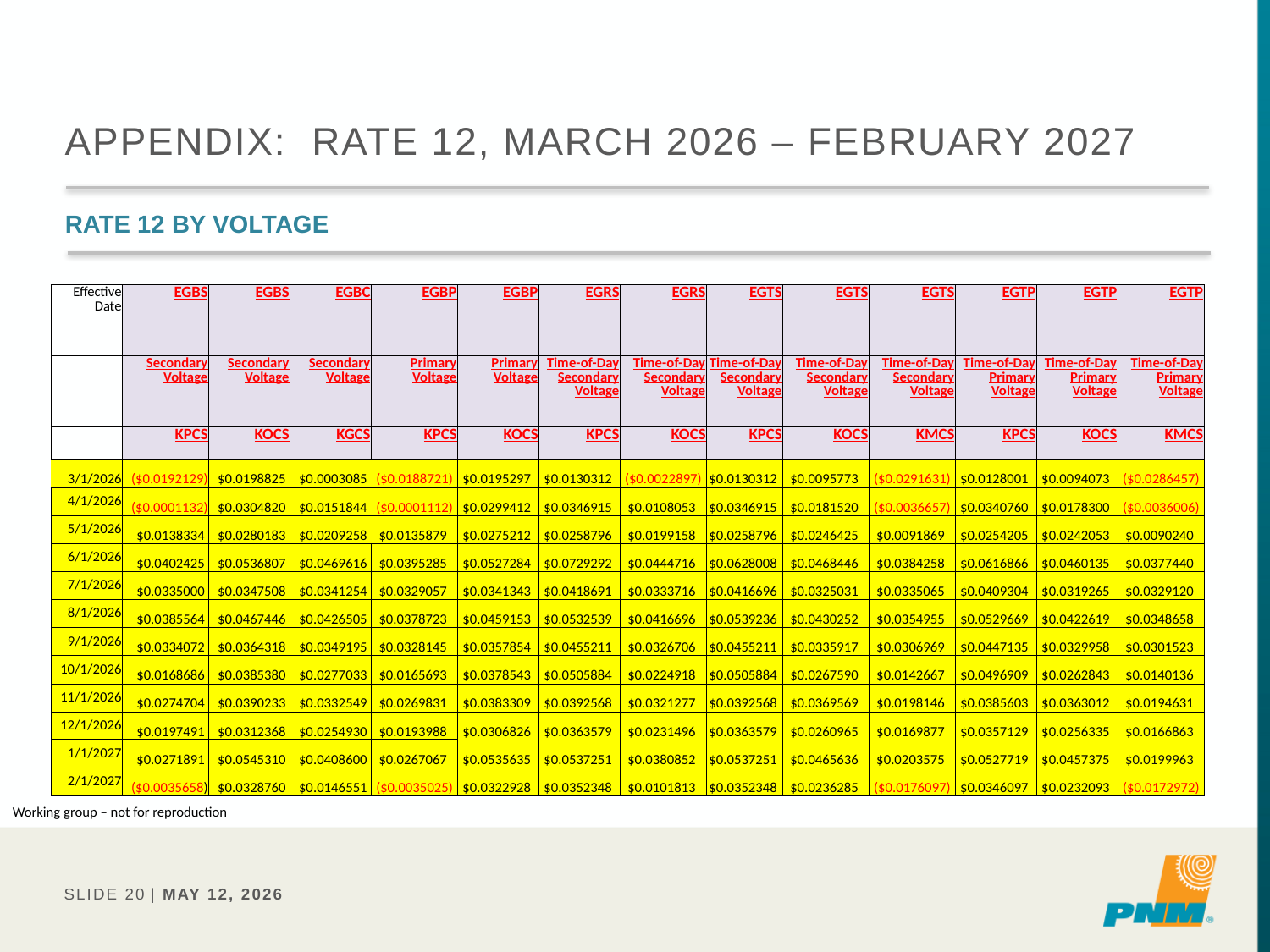

# Appendix:  Rate 12, March 2026 – February 2027
Rate 12 by voltage
| Effective Date | EGBS | EGBS | EGBC | EGBP | EGBP | EGRS | EGRS | EGTS | EGTS | EGTS | EGTP | EGTP | EGTP |
| --- | --- | --- | --- | --- | --- | --- | --- | --- | --- | --- | --- | --- | --- |
|  | Secondary Voltage | Secondary Voltage | Secondary Voltage | Primary Voltage | Primary Voltage | Time-of-Day Secondary Voltage | Time-of-Day Secondary Voltage | Time-of-Day Secondary Voltage | Time-of-Day Secondary Voltage | Time-of-Day Secondary Voltage | Time-of-Day Primary Voltage | Time-of-Day Primary Voltage | Time-of-Day Primary Voltage |
|  | KPCS | KOCS | KGCS | KPCS | KOCS | KPCS | KOCS | KPCS | KOCS | KMCS | KPCS | KOCS | KMCS |
| 3/1/2026 | ($0.0192129) | $0.0198825 | $0.0003085 | ($0.0188721) | $0.0195297 | $0.0130312 | ($0.0022897) | $0.0130312 | $0.0095773 | ($0.0291631) | $0.0128001 | $0.0094073 | ($0.0286457) |
| 4/1/2026 | ($0.0001132) | $0.0304820 | $0.0151844 | ($0.0001112) | $0.0299412 | $0.0346915 | $0.0108053 | $0.0346915 | $0.0181520 | ($0.0036657) | $0.0340760 | $0.0178300 | ($0.0036006) |
| 5/1/2026 | $0.0138334 | $0.0280183 | $0.0209258 | $0.0135879 | $0.0275212 | $0.0258796 | $0.0199158 | $0.0258796 | $0.0246425 | $0.0091869 | $0.0254205 | $0.0242053 | $0.0090240 |
| 6/1/2026 | $0.0402425 | $0.0536807 | $0.0469616 | $0.0395285 | $0.0527284 | $0.0729292 | $0.0444716 | $0.0628008 | $0.0468446 | $0.0384258 | $0.0616866 | $0.0460135 | $0.0377440 |
| 7/1/2026 | $0.0335000 | $0.0347508 | $0.0341254 | $0.0329057 | $0.0341343 | $0.0418691 | $0.0333716 | $0.0416696 | $0.0325031 | $0.0335065 | $0.0409304 | $0.0319265 | $0.0329120 |
| 8/1/2026 | $0.0385564 | $0.0467446 | $0.0426505 | $0.0378723 | $0.0459153 | $0.0532539 | $0.0416696 | $0.0539236 | $0.0430252 | $0.0354955 | $0.0529669 | $0.0422619 | $0.0348658 |
| 9/1/2026 | $0.0334072 | $0.0364318 | $0.0349195 | $0.0328145 | $0.0357854 | $0.0455211 | $0.0326706 | $0.0455211 | $0.0335917 | $0.0306969 | $0.0447135 | $0.0329958 | $0.0301523 |
| 10/1/2026 | $0.0168686 | $0.0385380 | $0.0277033 | $0.0165693 | $0.0378543 | $0.0505884 | $0.0224918 | $0.0505884 | $0.0267590 | $0.0142667 | $0.0496909 | $0.0262843 | $0.0140136 |
| 11/1/2026 | $0.0274704 | $0.0390233 | $0.0332549 | $0.0269831 | $0.0383309 | $0.0392568 | $0.0321277 | $0.0392568 | $0.0369569 | $0.0198146 | $0.0385603 | $0.0363012 | $0.0194631 |
| 12/1/2026 | $0.0197491 | $0.0312368 | $0.0254930 | $0.0193988 | $0.0306826 | $0.0363579 | $0.0231496 | $0.0363579 | $0.0260965 | $0.0169877 | $0.0357129 | $0.0256335 | $0.0166863 |
| 1/1/2027 | $0.0271891 | $0.0545310 | $0.0408600 | $0.0267067 | $0.0535635 | $0.0537251 | $0.0380852 | $0.0537251 | $0.0465636 | $0.0203575 | $0.0527719 | $0.0457375 | $0.0199963 |
| 2/1/2027 | ($0.0035658) | $0.0328760 | $0.0146551 | ($0.0035025) | $0.0322928 | $0.0352348 | $0.0101813 | $0.0352348 | $0.0236285 | ($0.0176097) | $0.0346097 | $0.0232093 | ($0.0172972) |
Working group – not for reproduction